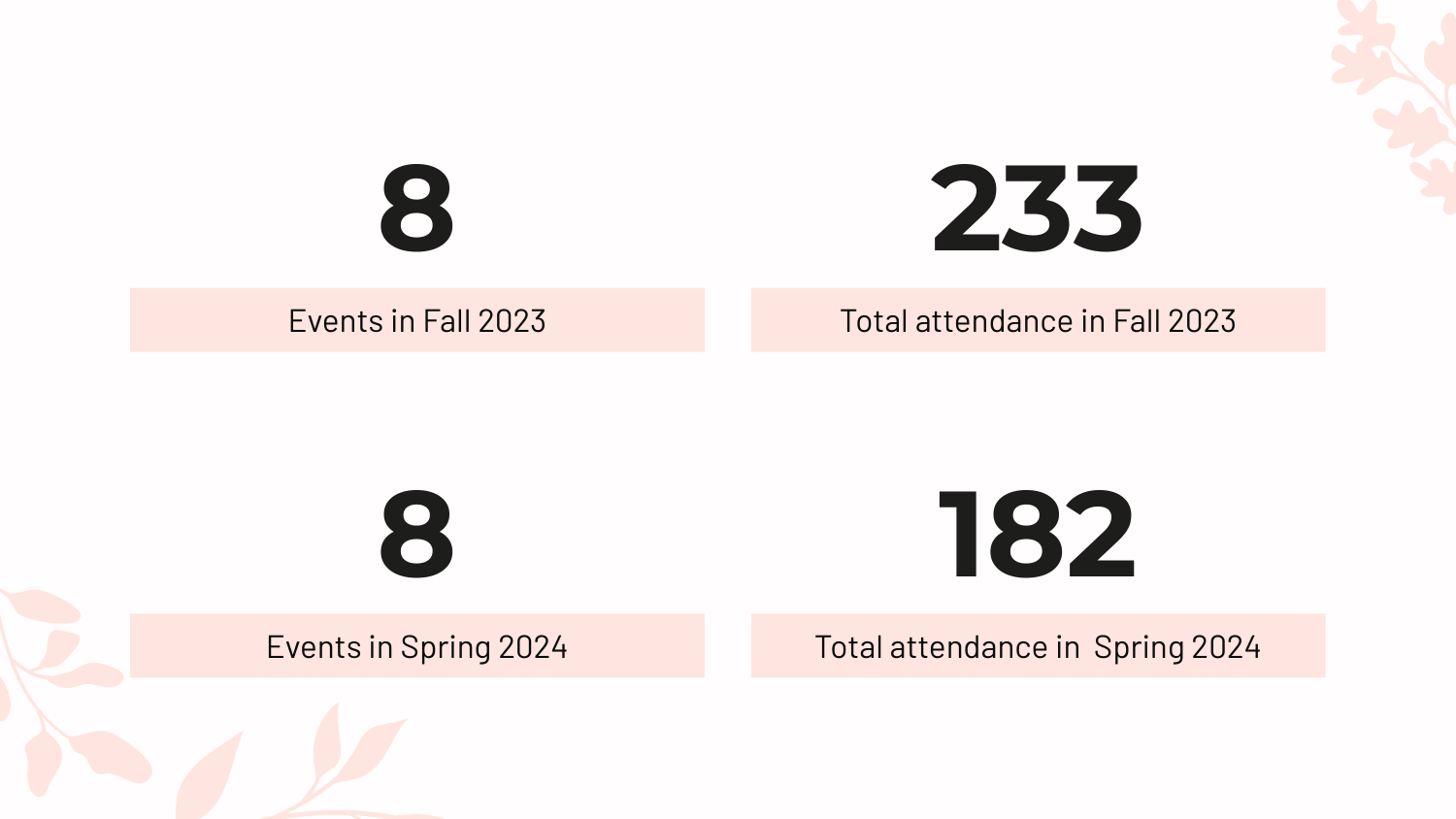

8
233
Events in Fall 2023
Total attendance in Fall 2023
8
182
Events in Spring 2024
Total attendance in  Spring 2024